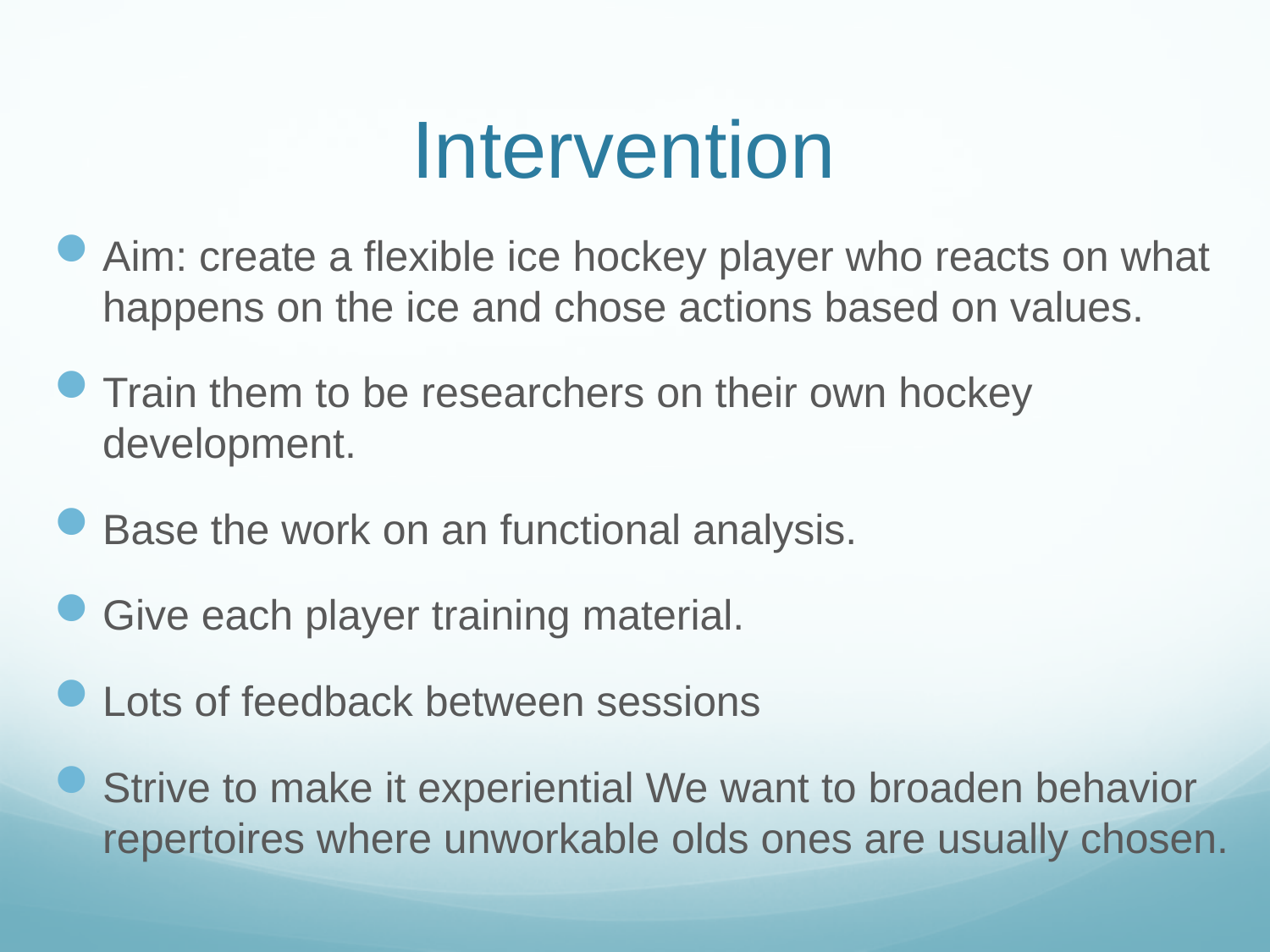

# Intervention
Aim: create a flexible ice hockey player who reacts on what happens on the ice and chose actions based on values.
Train them to be researchers on their own hockey development.
Base the work on an functional analysis.
Give each player training material.
Lots of feedback between sessions
Strive to make it experiential We want to broaden behavior repertoires where unworkable olds ones are usually chosen.